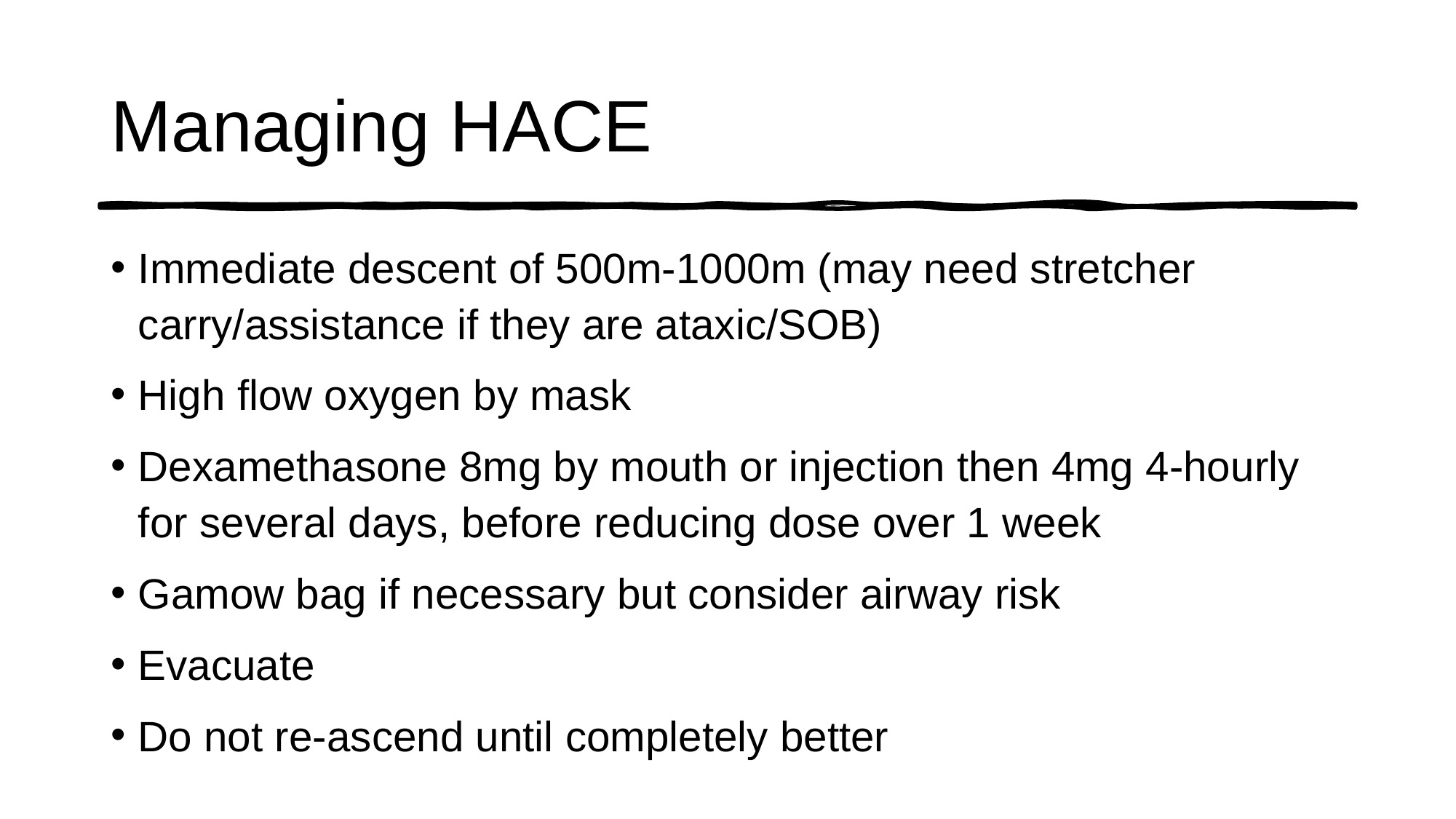

# Managing HACE
Immediate descent of 500m-1000m (may need stretcher carry/assistance if they are ataxic/SOB)
High flow oxygen by mask
Dexamethasone 8mg by mouth or injection then 4mg 4-hourly for several days, before reducing dose over 1 week
Gamow bag if necessary but consider airway risk
Evacuate
Do not re-ascend until completely better